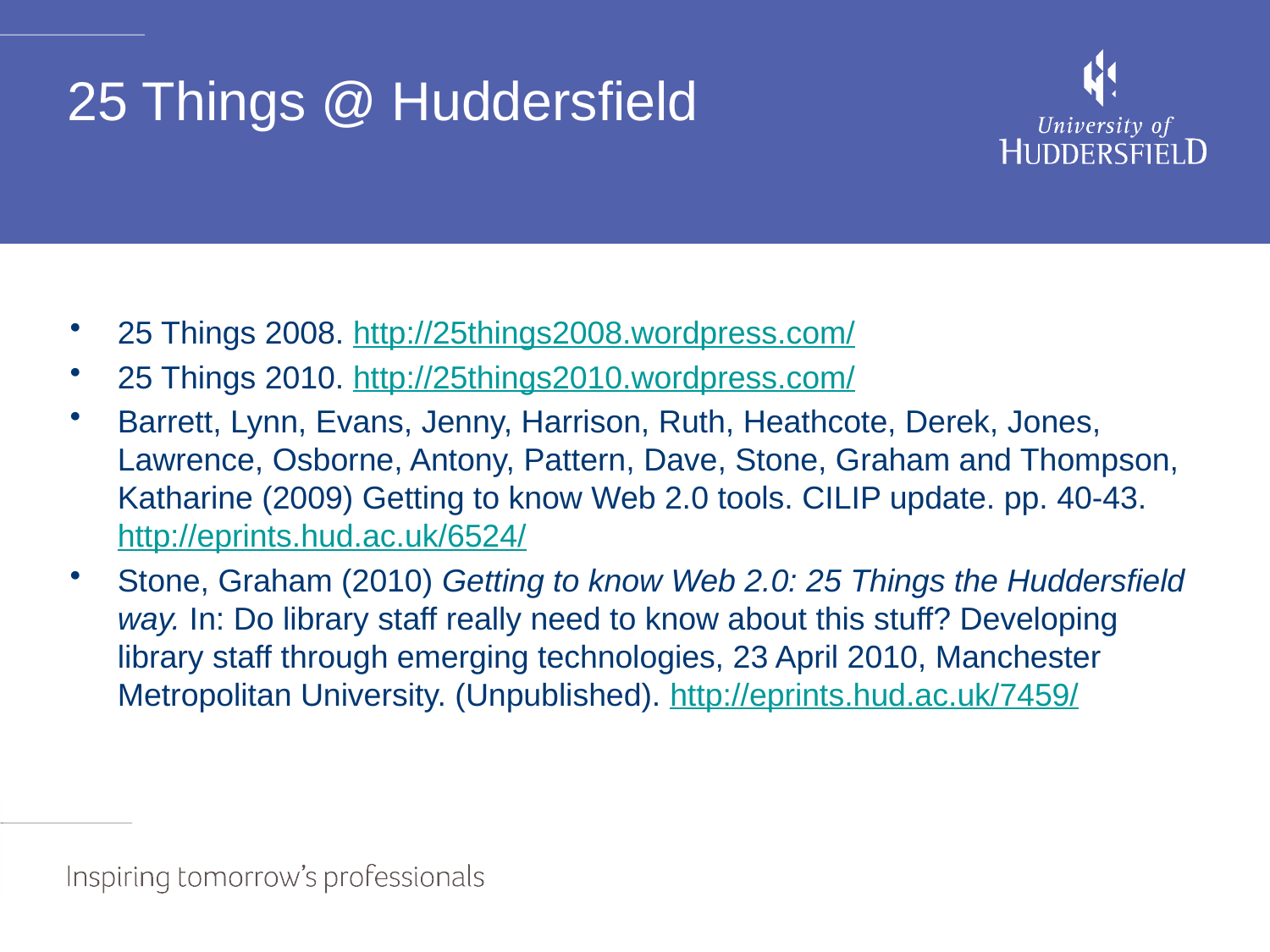

# 25 Things @ Huddersfield
25 Things 2008. http://25things2008.wordpress.com/
25 Things 2010. http://25things2010.wordpress.com/
Barrett, Lynn, Evans, Jenny, Harrison, Ruth, Heathcote, Derek, Jones, Lawrence, Osborne, Antony, Pattern, Dave, Stone, Graham and Thompson, Katharine (2009) Getting to know Web 2.0 tools. CILIP update. pp. 40-43. http://eprints.hud.ac.uk/6524/
Stone, Graham (2010) Getting to know Web 2.0: 25 Things the Huddersfield way. In: Do library staff really need to know about this stuff? Developing library staff through emerging technologies, 23 April 2010, Manchester Metropolitan University. (Unpublished). http://eprints.hud.ac.uk/7459/